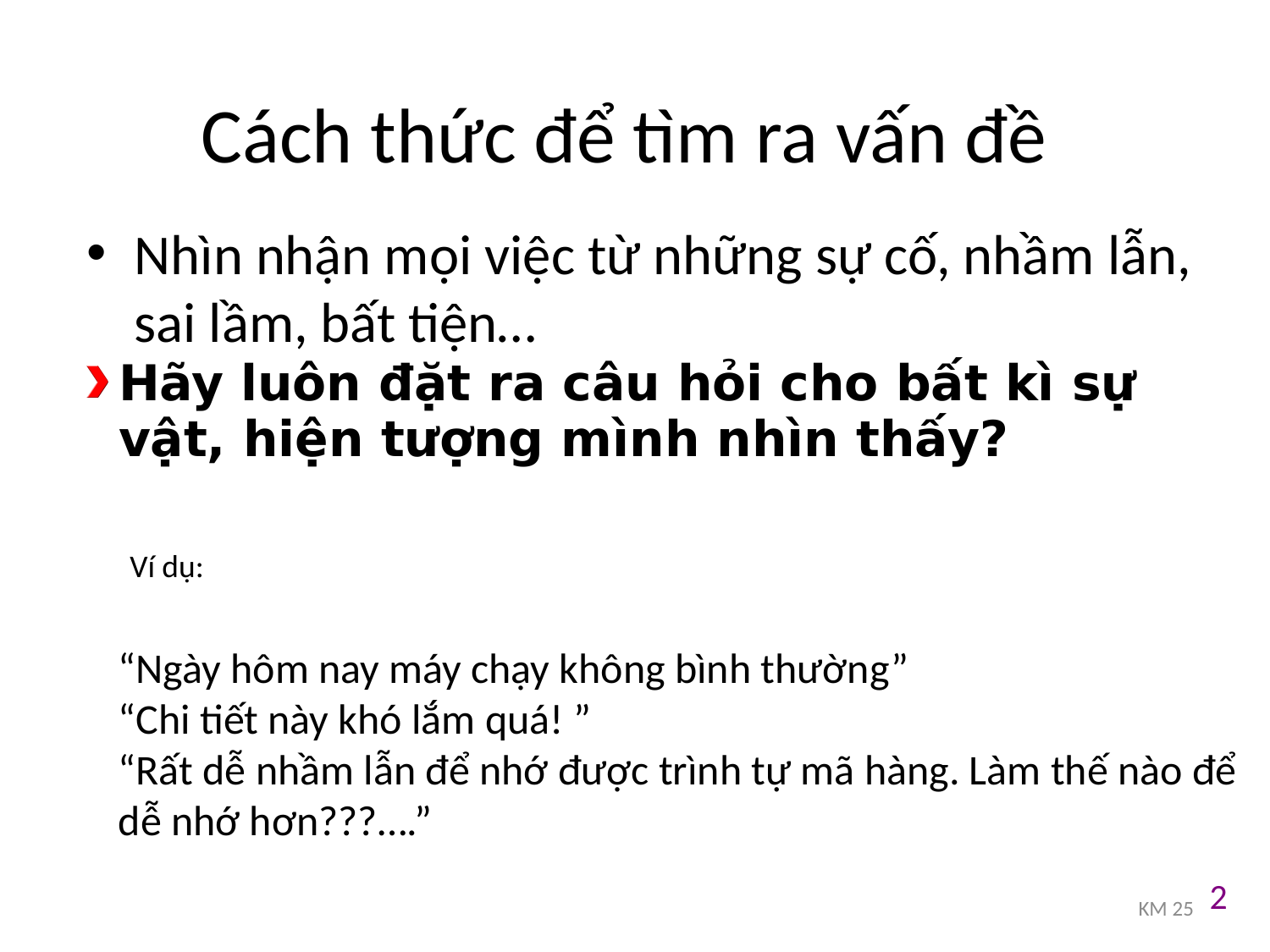

# Cách thức để tìm ra vấn đề
Nhìn nhận mọi việc từ những sự cố, nhầm lẫn, sai lầm, bất tiện…
Hãy luôn đặt ra câu hỏi cho bất kì sự vật, hiện tượng mình nhìn thấy?
Ví dụ:

“Ngày hôm nay máy chạy không bình thường”
“Chi tiết này khó lắm quá! ”
“Rất dễ nhầm lẫn để nhớ được trình tự mã hàng. Làm thế nào để dễ nhớ hơn???….”
2
KM 25